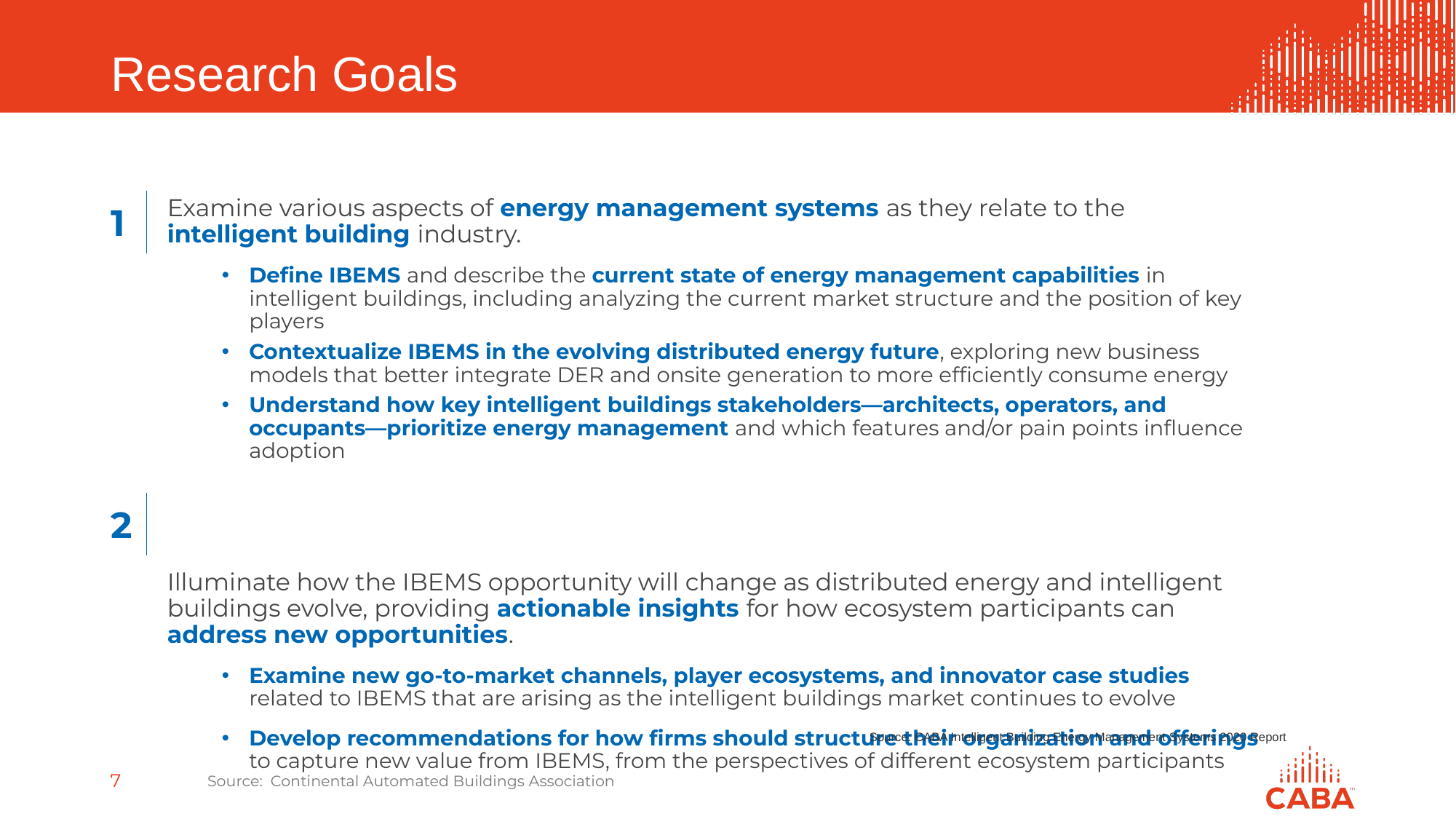

# Research Goals
Examine various aspects of energy management systems as they relate to the intelligent building industry.
Define IBEMS and describe the current state of energy management capabilities in intelligent buildings, including analyzing the current market structure and the position of key players
Contextualize IBEMS in the evolving distributed energy future, exploring new business models that better integrate DER and onsite generation to more efficiently consume energy
Understand how key intelligent buildings stakeholders—architects, operators, and occupants—prioritize energy management and which features and/or pain points influence adoption

Illuminate how the IBEMS opportunity will change as distributed energy and intelligent buildings evolve, providing actionable insights for how ecosystem participants can address new opportunities.
Examine new go-to-market channels, player ecosystems, and innovator case studies related to IBEMS that are arising as the intelligent buildings market continues to evolve
Develop recommendations for how firms should structure their organization and offerings to capture new value from IBEMS, from the perspectives of different ecosystem participants
1
2
Source: CABA Intelligent Building Energy Management Systems 2020 Report
7
Source:  Continental Automated Buildings Association